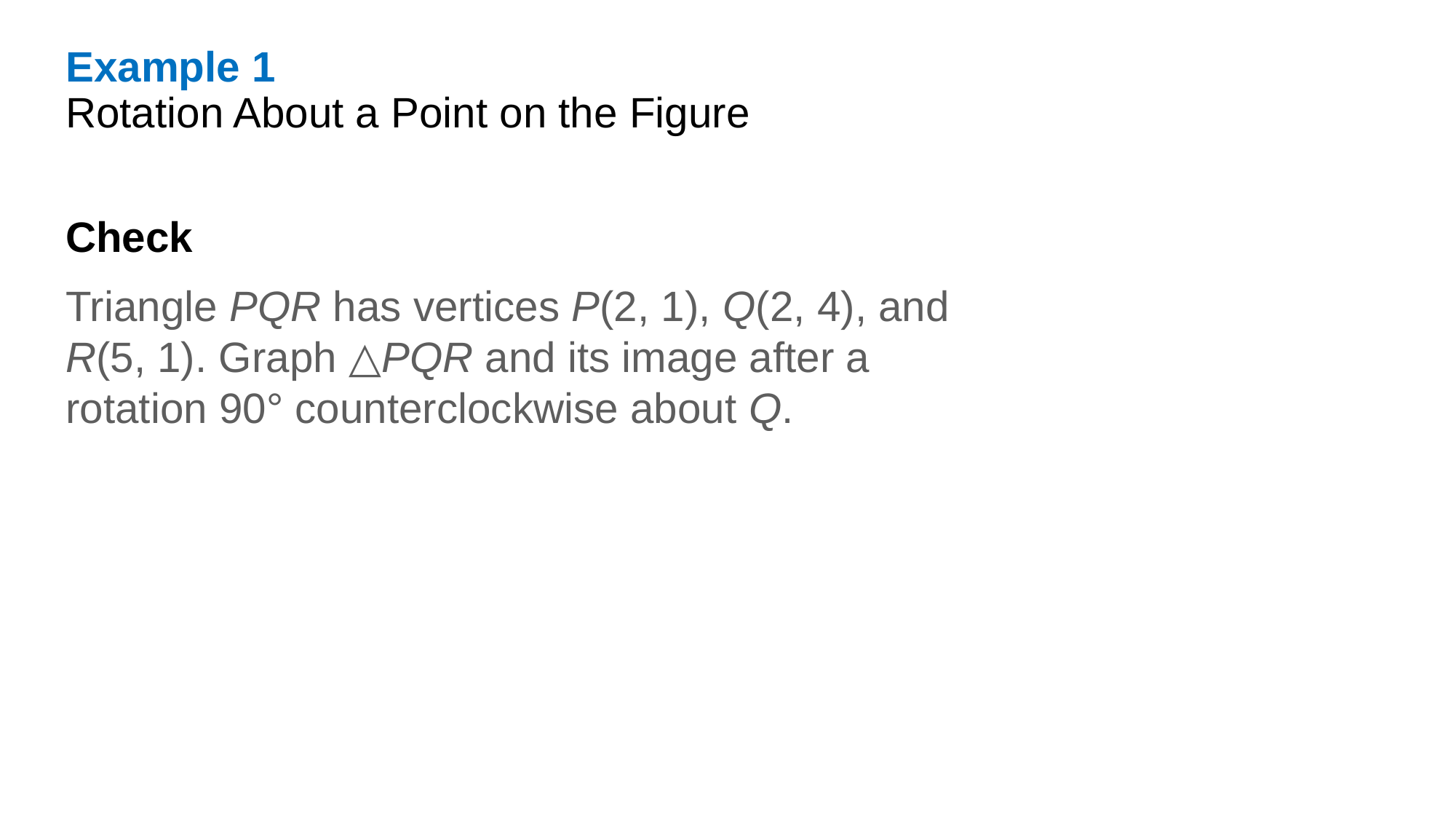

Example 1
Rotation About a Point on the Figure
Check
Triangle PQR has vertices P(2, 1), Q(2, 4), and R(5, 1). Graph △PQR and its image after a rotation 90° counterclockwise about Q.